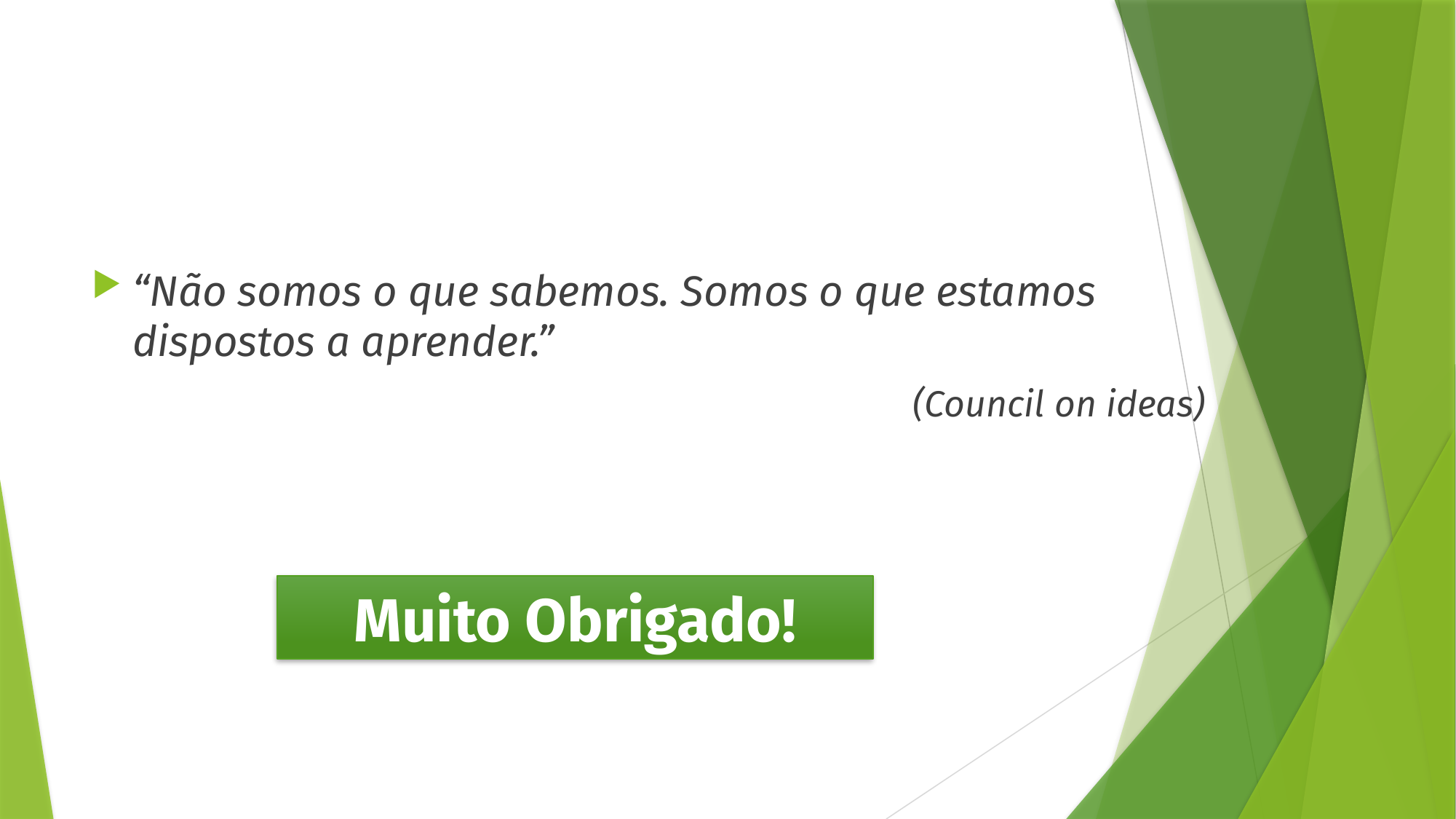

“Não somos o que sabemos. Somos o que estamos dispostos a aprender.”
(Council on ideas)

Muito Obrigado!